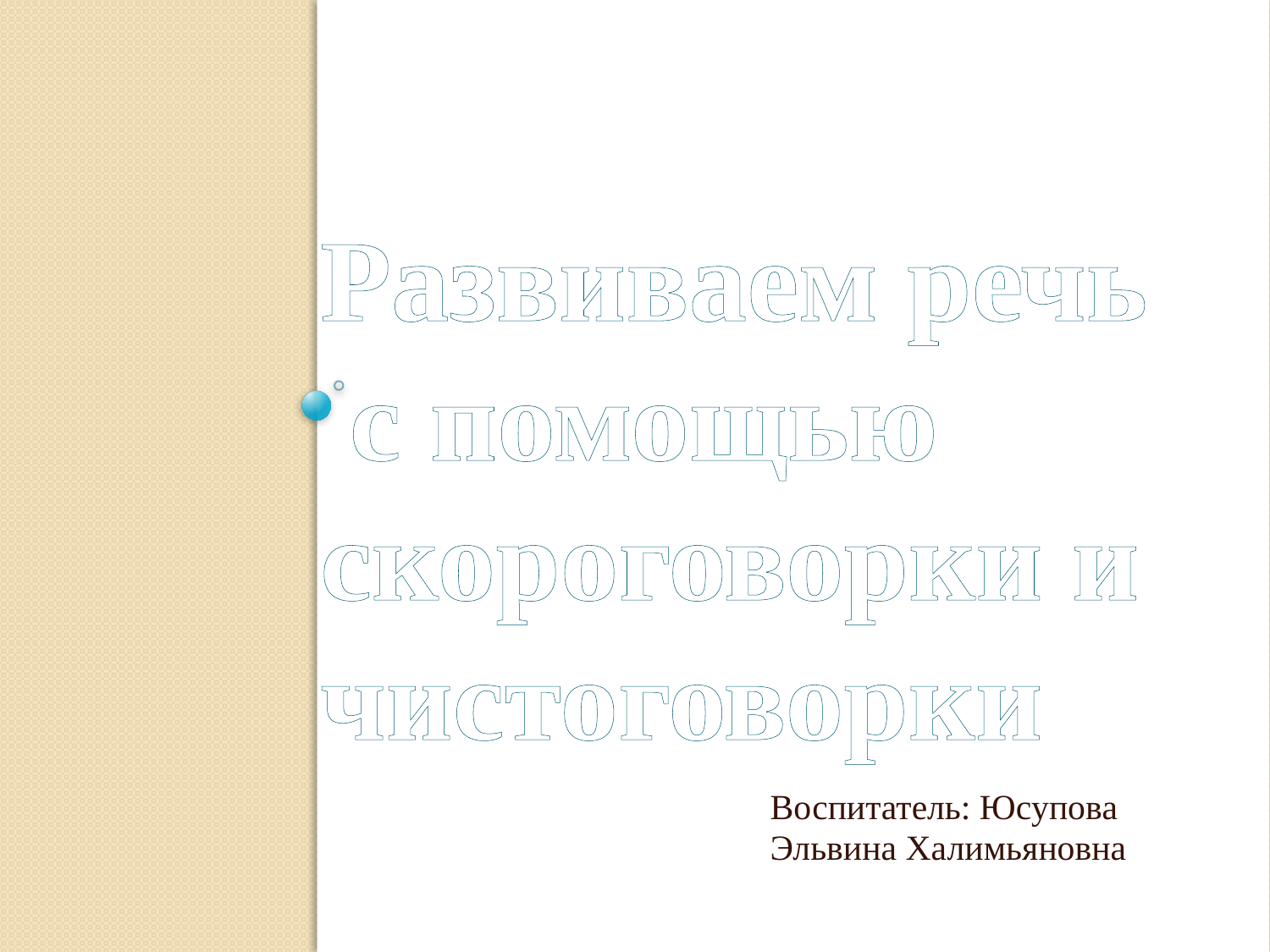

# Развиваем речь с помощью скороговорки и чистоговорки
Воспитатель: Юсупова Эльвина Халимьяновна